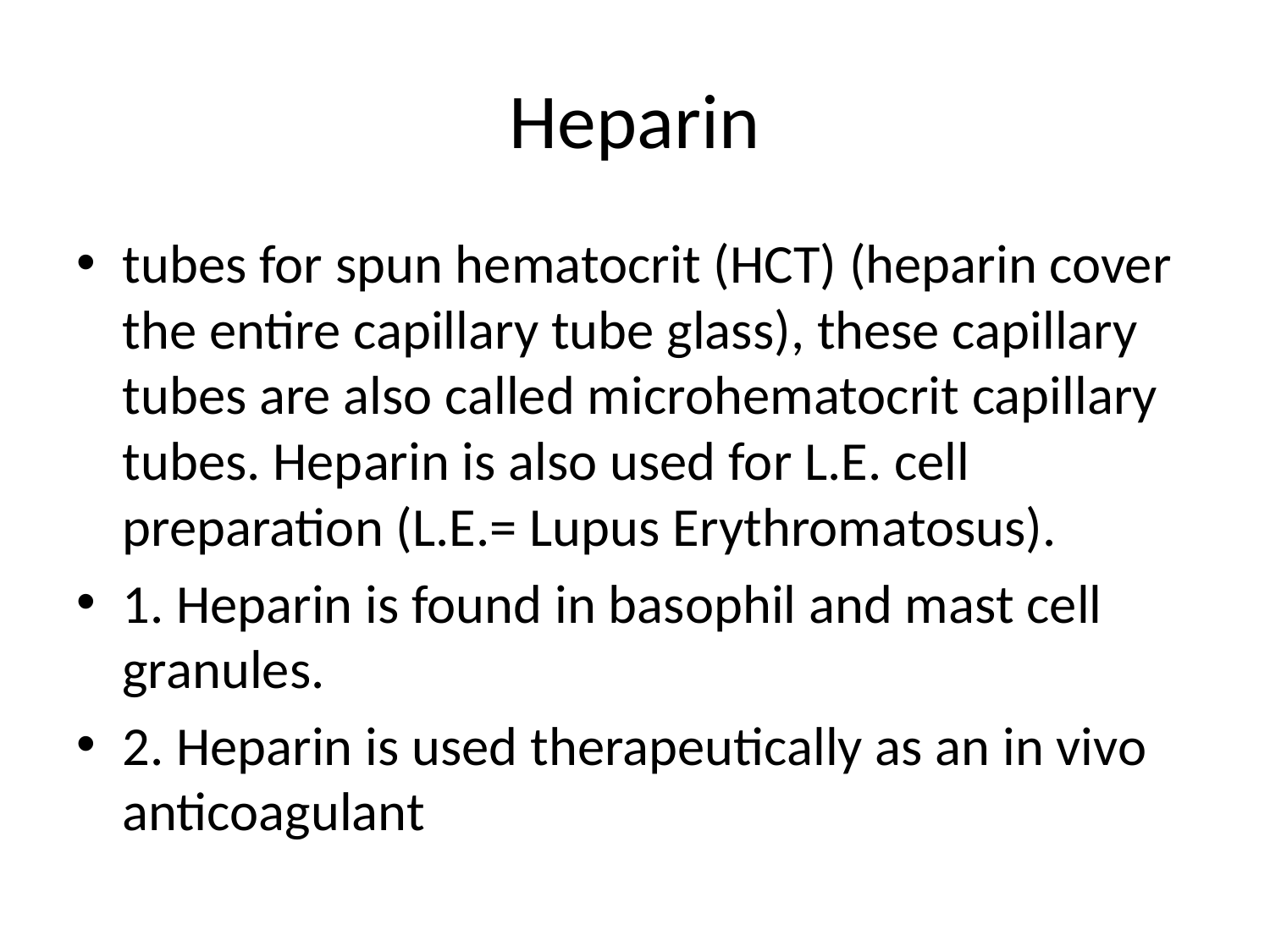

# Heparin
tubes for spun hematocrit (HCT) (heparin cover the entire capillary tube glass), these capillary tubes are also called microhematocrit capillary tubes. Heparin is also used for L.E. cell preparation (L.E.= Lupus Erythromatosus).
1. Heparin is found in basophil and mast cell granules.
2. Heparin is used therapeutically as an in vivo anticoagulant